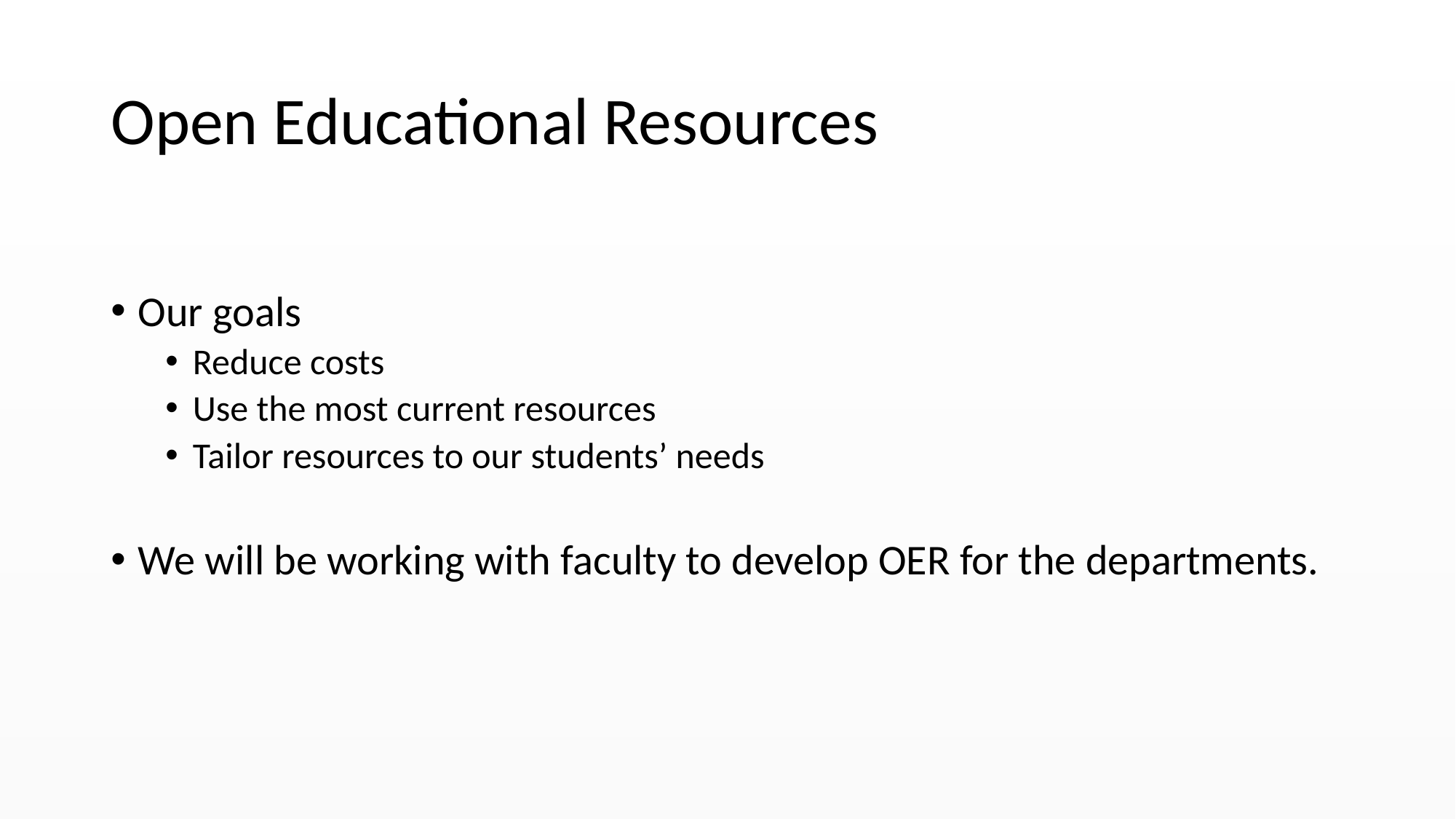

# Open Educational Resources

Our goals
Reduce costs
Use the most current resources
Tailor resources to our students’ needs

We will be working with faculty to develop OER for the departments.